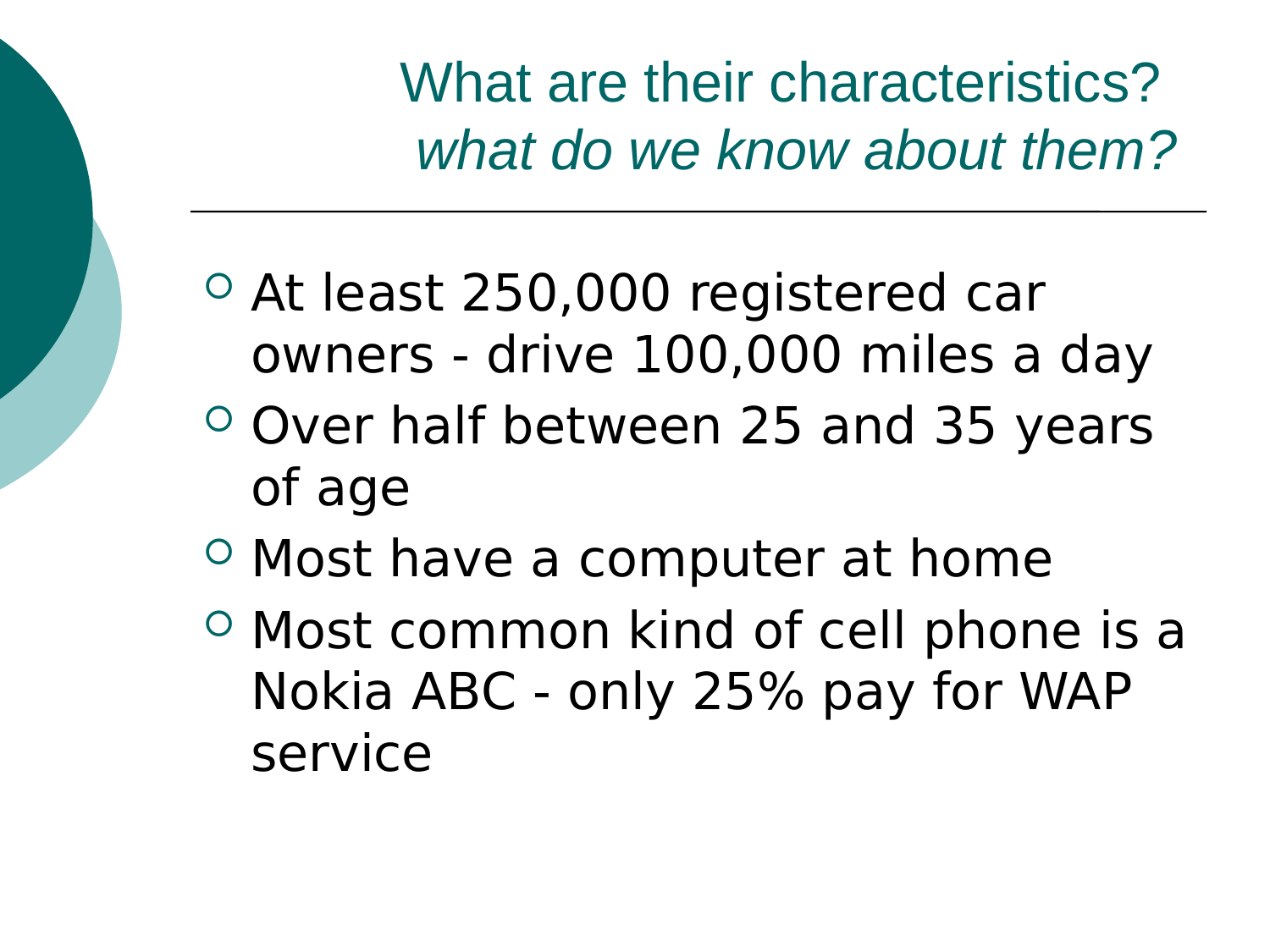

# What are their characteristics? what do we know about them?
At least 250,000 registered car owners - drive 100,000 miles a day
Over half between 25 and 35 years of age
Most have a computer at home
Most common kind of cell phone is a Nokia ABC - only 25% pay for WAP service